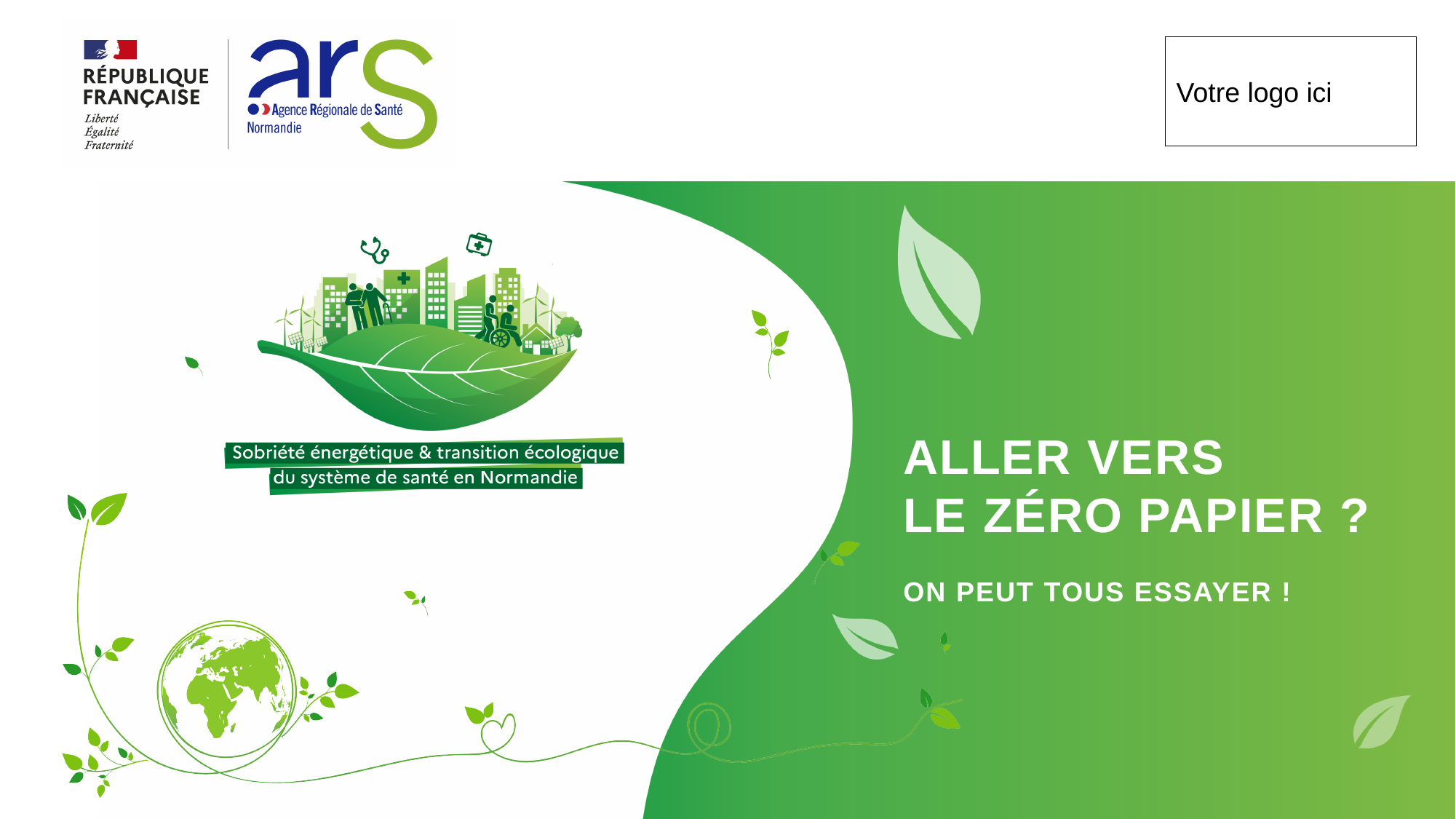

Votre logo ici
# Aller vers le zéro papier ? On peut tous essayer !